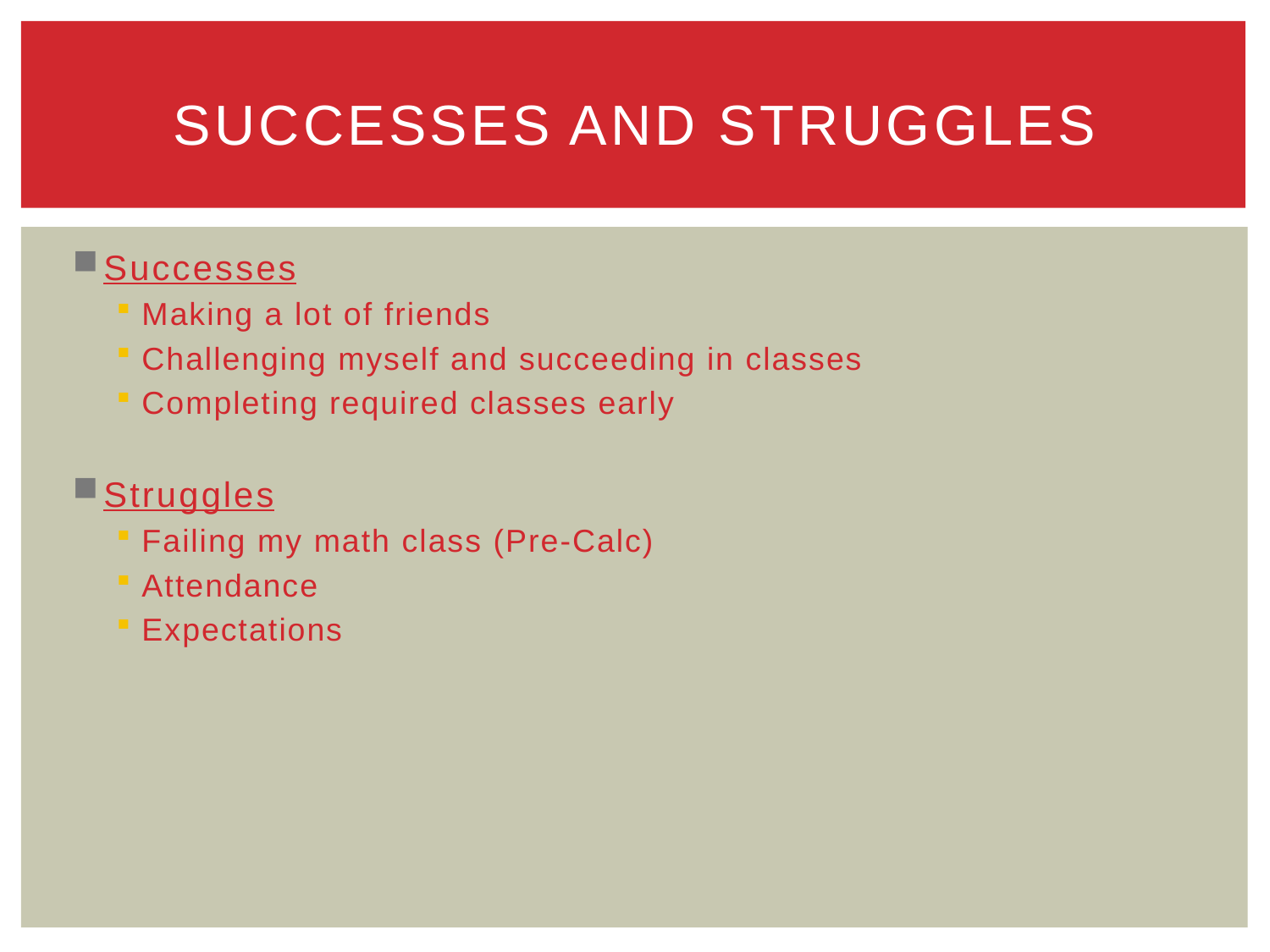

# Successes and struggles
Successes
Making a lot of friends
Challenging myself and succeeding in classes
Completing required classes early

Struggles
Failing my math class (Pre-Calc)
Attendance
Expectations